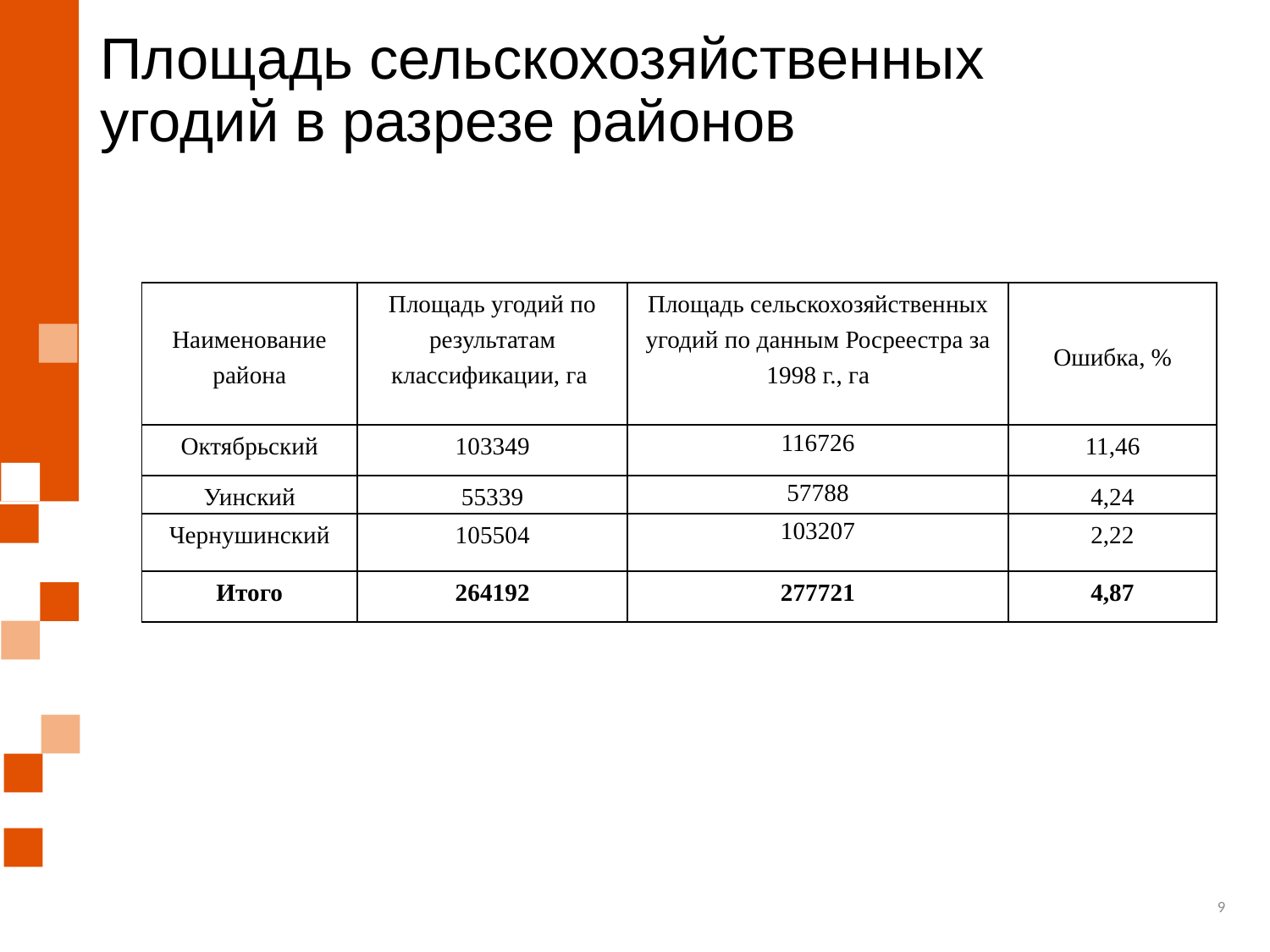

Площадь сельскохозяйственных угодий в разрезе районов
| Наименование района | Площадь угодий по результатам классификации, га | Площадь сельскохозяйственных угодий по данным Росреестра за 1998 г., га | Ошибка, % |
| --- | --- | --- | --- |
| Октябрьский | 103349 | 116726 | 11,46 |
| Уинский | 55339 | 57788 | 4,24 |
| Чернушинский | 105504 | 103207 | 2,22 |
| Итого | 264192 | 277721 | 4,87 |
9